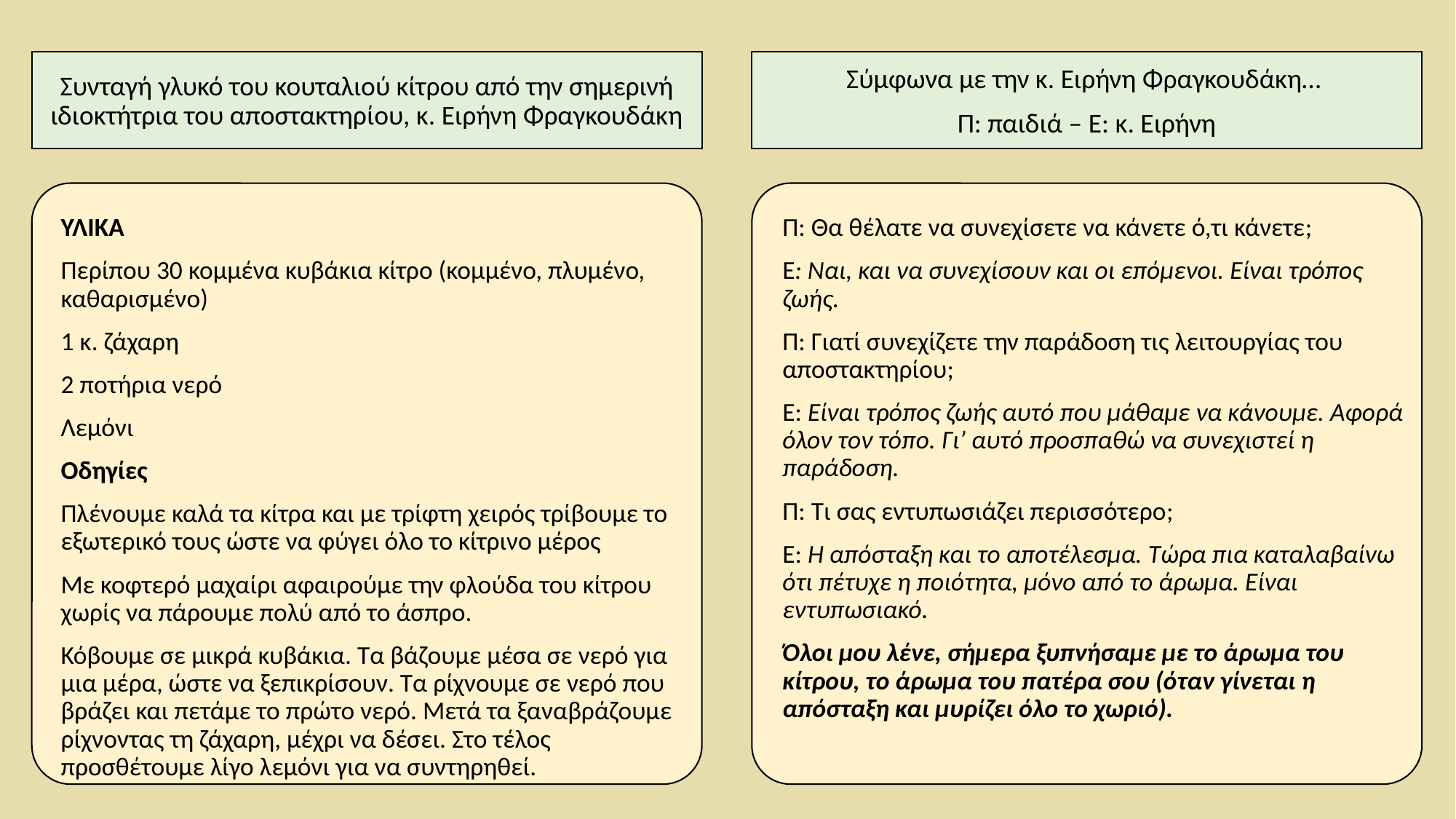

Συνταγή γλυκό του κουταλιού κίτρου από την σημερινή ιδιοκτήτρια του αποστακτηρίου, κ. Ειρήνη Φραγκουδάκη
Σύμφωνα με την κ. Ειρήνη Φραγκουδάκη…
Π: παιδιά – Ε: κ. Ειρήνη

ΥΛΙΚΑ
Περίπου 30 κομμένα κυβάκια κίτρο (κομμένο, πλυμένο, καθαρισμένο)
1 κ. ζάχαρη
2 ποτήρια νερό
Λεμόνι
Οδηγίες
Πλένουμε καλά τα κίτρα και με τρίφτη χειρός τρίβουμε το εξωτερικό τους ώστε να φύγει όλο το κίτρινο μέρος
Με κοφτερό μαχαίρι αφαιρούμε την φλούδα του κίτρου χωρίς να πάρουμε πολύ από το άσπρο.
Κόβουμε σε μικρά κυβάκια. Τα βάζουμε μέσα σε νερό για μια μέρα, ώστε να ξεπικρίσουν. Τα ρίχνουμε σε νερό που βράζει και πετάμε το πρώτο νερό. Μετά τα ξαναβράζουμε ρίχνοντας τη ζάχαρη, μέχρι να δέσει. Στο τέλος προσθέτουμε λίγο λεμόνι για να συντηρηθεί.

Π: Θα θέλατε να συνεχίσετε να κάνετε ό,τι κάνετε;
Ε: Ναι, και να συνεχίσουν και οι επόμενοι. Είναι τρόπος ζωής.
Π: Γιατί συνεχίζετε την παράδοση τις λειτουργίας του αποστακτηρίου;
Ε: Είναι τρόπος ζωής αυτό που μάθαμε να κάνουμε. Αφορά όλον τον τόπο. Γι’ αυτό προσπαθώ να συνεχιστεί η παράδοση.
Π: Τι σας εντυπωσιάζει περισσότερο;
Ε: Η απόσταξη και το αποτέλεσμα. Τώρα πια καταλαβαίνω ότι πέτυχε η ποιότητα, μόνο από το άρωμα. Είναι εντυπωσιακό.
Όλοι μου λένε, σήμερα ξυπνήσαμε με το άρωμα του κίτρου, το άρωμα του πατέρα σου (όταν γίνεται η απόσταξη και μυρίζει όλο το χωριό).